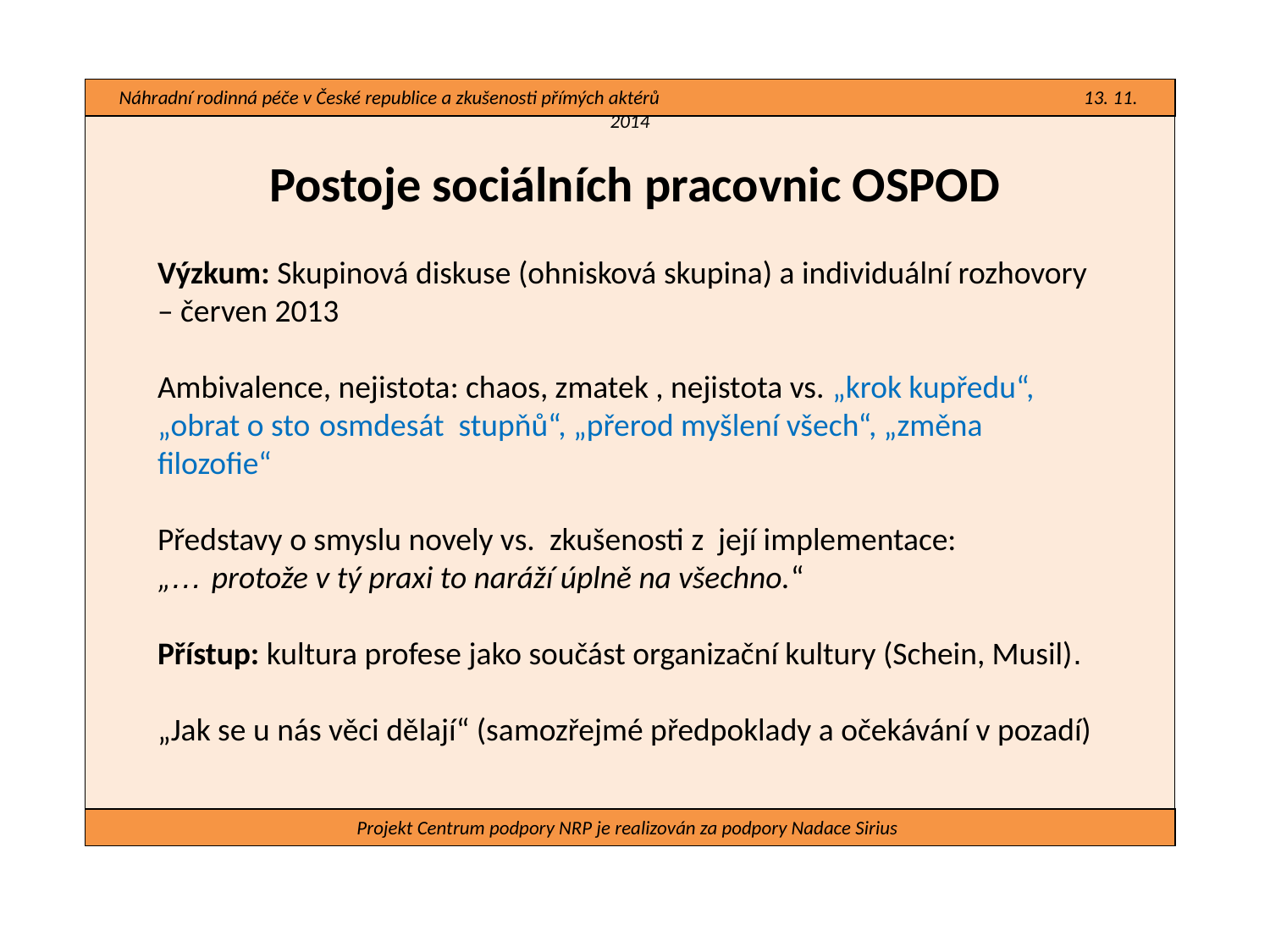

Náhradní rodinná péče v České republice a zkušenosti přímých aktérů                                                                                                13. 11. 2014
#
Postoje sociálních pracovnic OSPOD
Výzkum: Skupinová diskuse (ohnisková skupina) a individuální rozhovory – červen 2013

Ambivalence, nejistota: chaos, zmatek , nejistota vs. „krok kupředu“, „obrat o sto osmdesát  stupňů“, „přerod myšlení všech“, „změna filozofie“

Představy o smyslu novely vs.  zkušenosti z  její implementace:
„… protože v tý praxi to naráží úplně na všechno.“

Přístup: kultura profese jako součást organizační kultury (Schein, Musil).

„Jak se u nás věci dělají“ (samozřejmé předpoklady a očekávání v pozadí)

Projekt Centrum podpory NRP je realizován za podpory Nadace Sirius